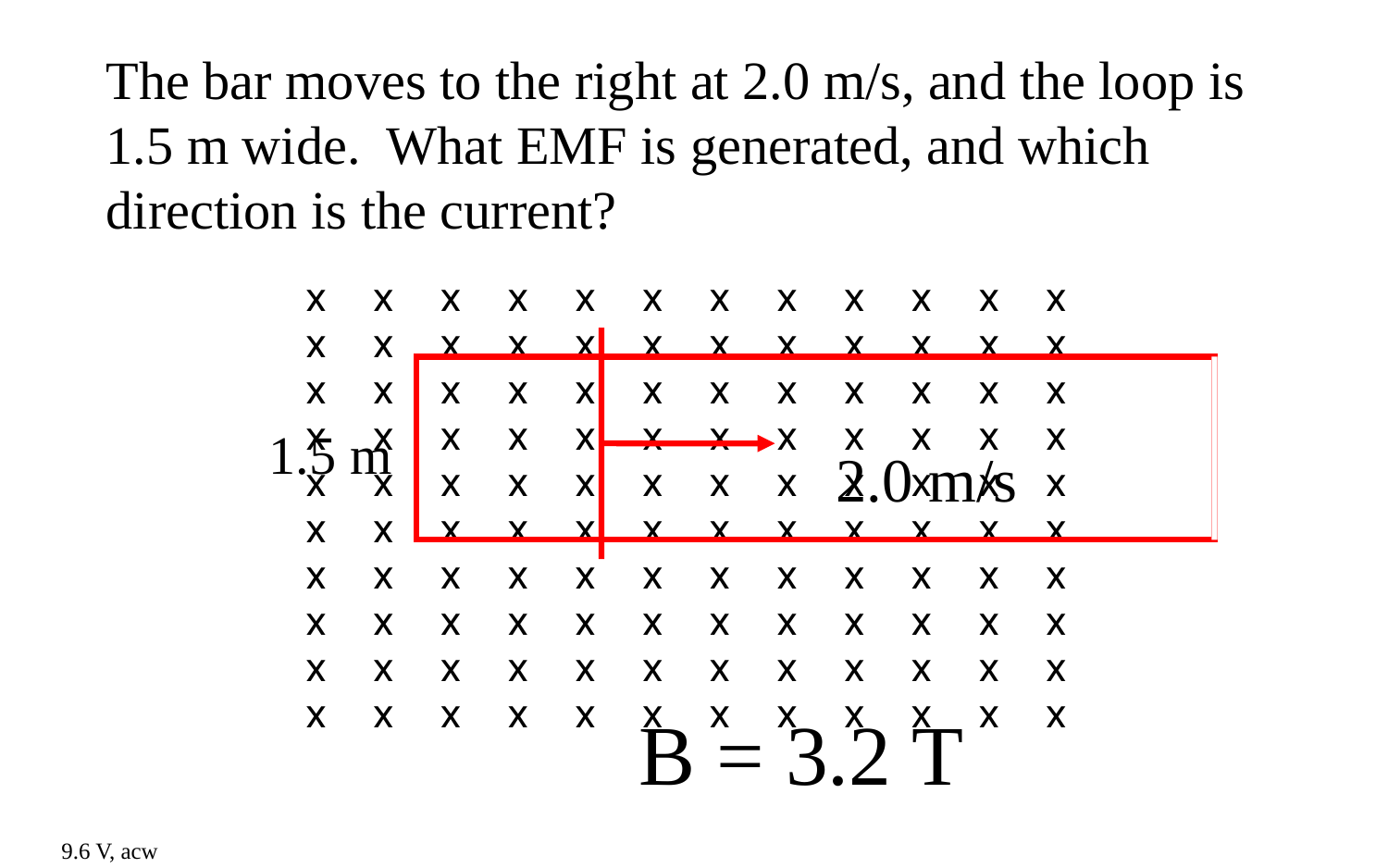

The bar moves to the right at 2.0 m/s, and the loop is 1.5 m wide.  What EMF is generated, and which direction is the current?
x    x    x    x    x    x    x    x    x    x    x    x
x    x    x    x    x    x    x    x    x    x    x    x
x    x    x    x    x    x    x    x    x    x    x    x
x    x    x    x    x    x    x    x    x    x    x    x
x    x    x    x    x    x    x    x    x    x    x    x
x    x    x    x    x    x    x    x    x    x    x    x
x    x    x    x    x    x    x    x    x    x    x    x
x    x    x    x    x    x    x    x    x    x    x    x
x    x    x    x    x    x    x    x    x    x    x    x
x    x    x    x    x    x    x    x    x    x    x    x

1.5 m
2.0 m/s

B = 3.2 T
9.6 V, acw